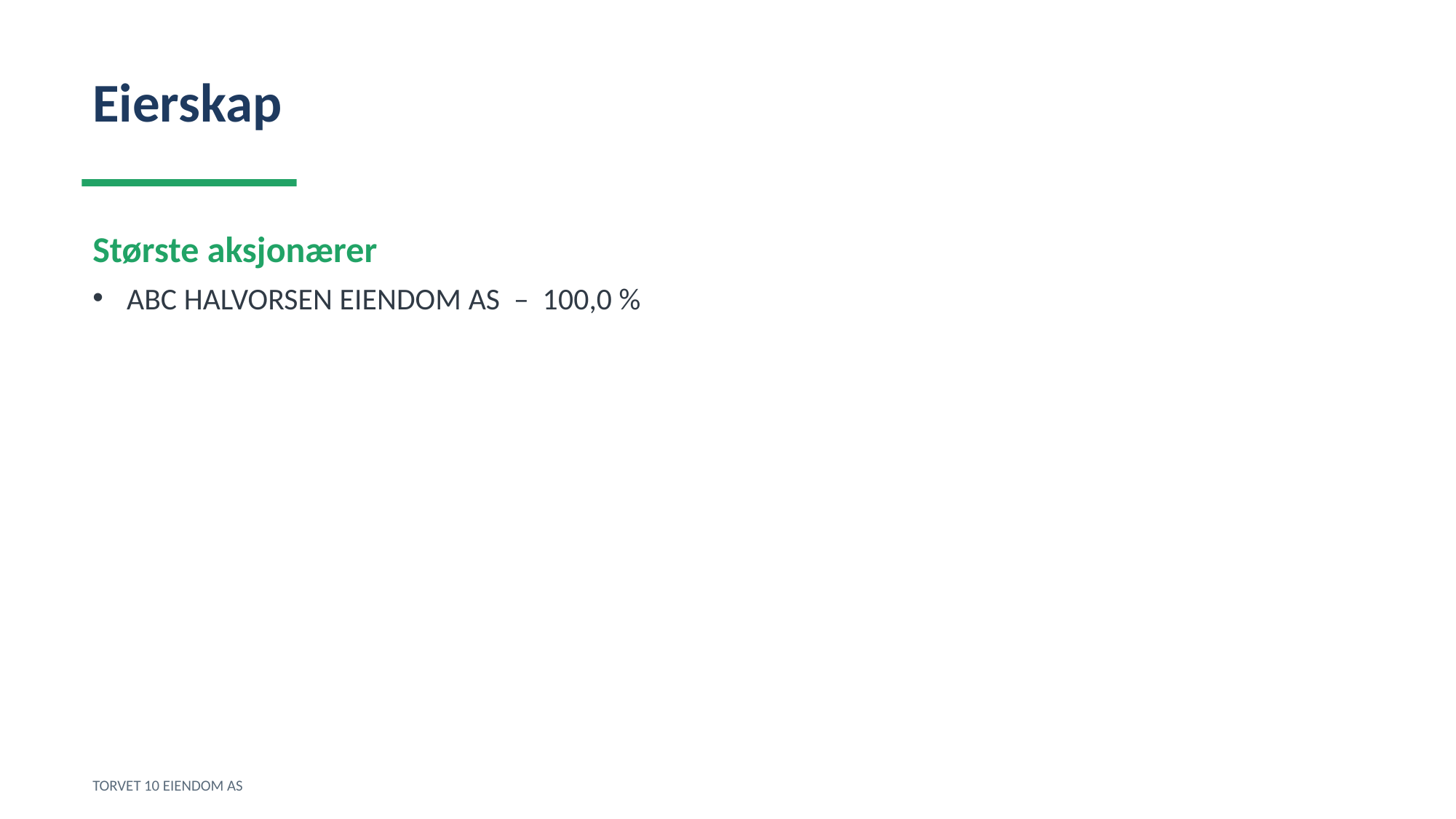

Eierskap

Største aksjonærer
ABC HALVORSEN EIENDOM AS  –  100,0 %
TORVET 10 EIENDOM AS